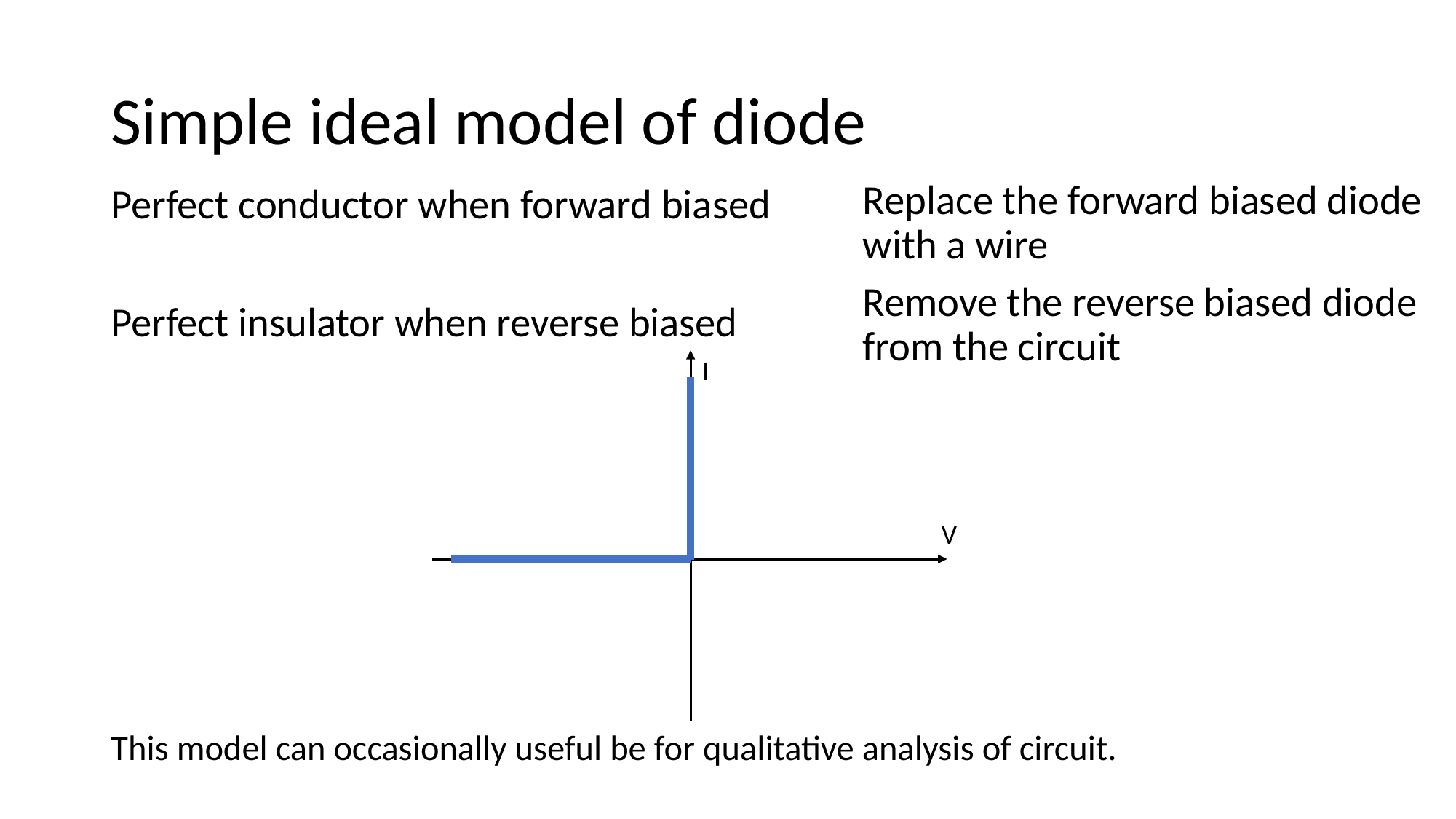

# Simple ideal model of diode
Replace the forward biased diode with a wire
Perfect conductor when forward biased

Perfect insulator when reverse biased

This model can occasionally useful be for qualitative analysis of circuit.

Remove the reverse biased diode from the circuit
I
V